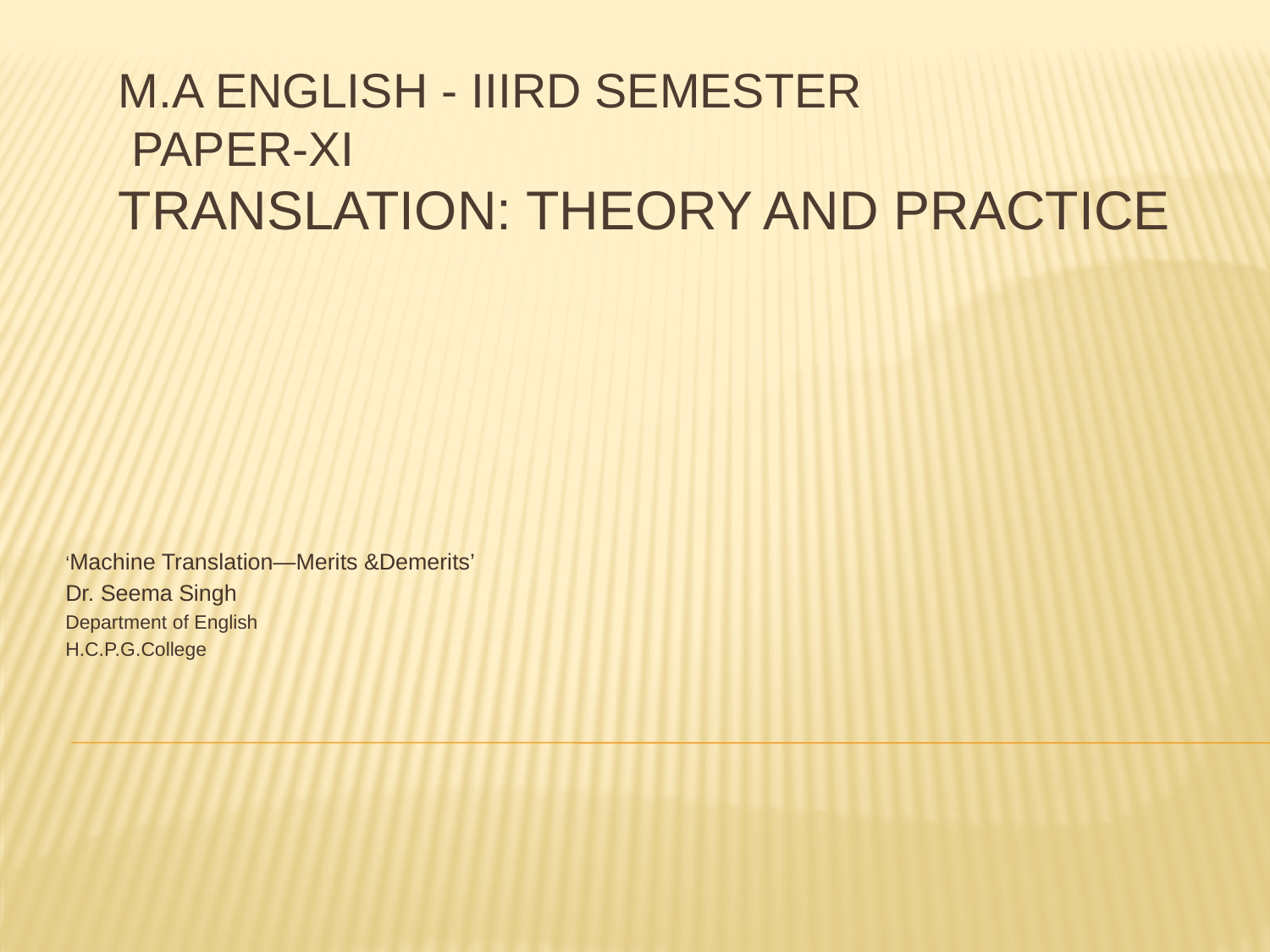

# M.A English - IIIrd Semester Paper-XI Translation: Theory and Practice
‘Machine Translation—Merits &Demerits’
Dr. Seema Singh
Department of English
H.C.P.G.College